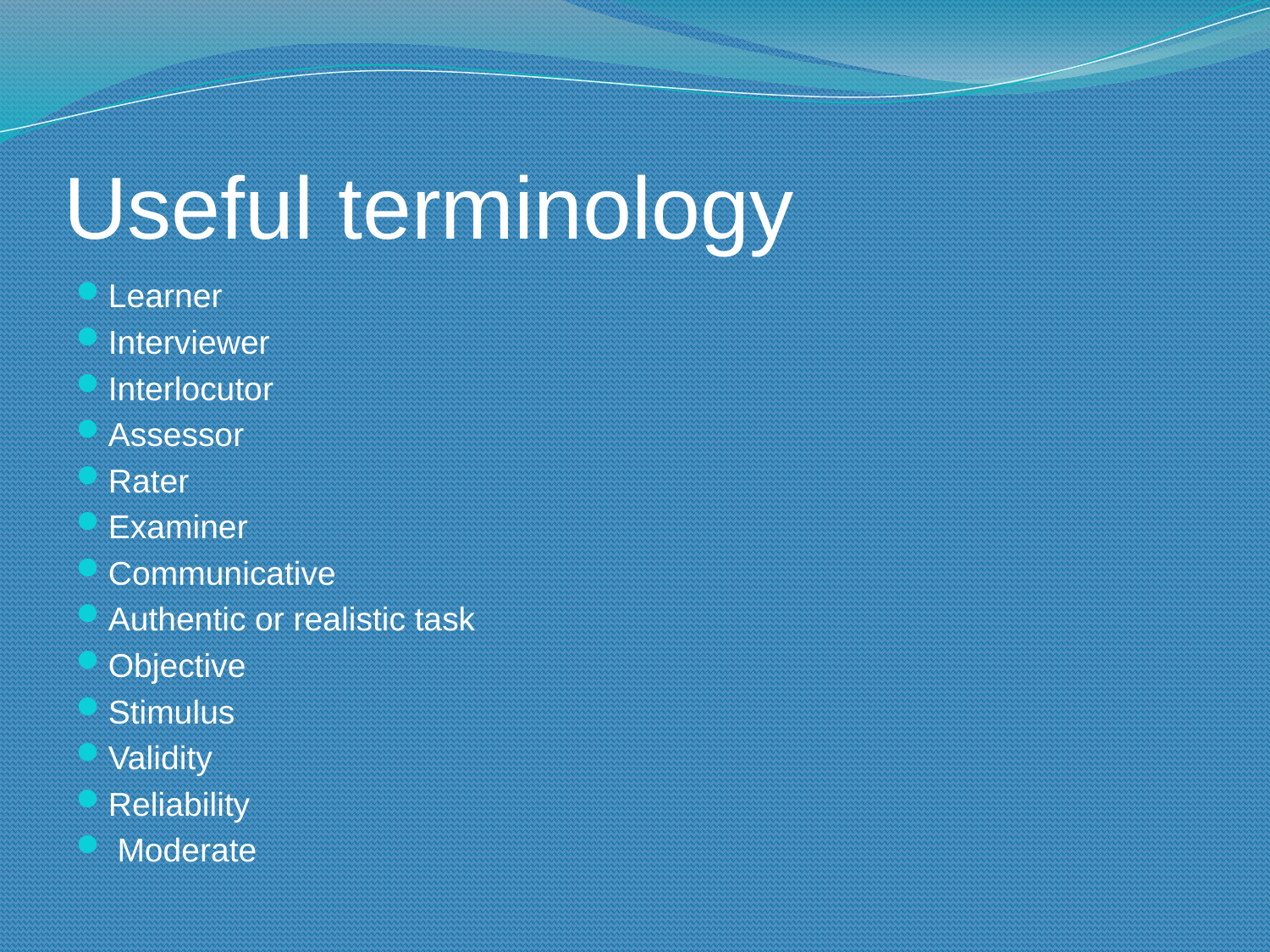

# Useful terminology
Learner
Interviewer
Interlocutor
Assessor
Rater
Examiner
Communicative
Authentic or realistic task
Objective
Stimulus
Validity
Reliability
 Moderate